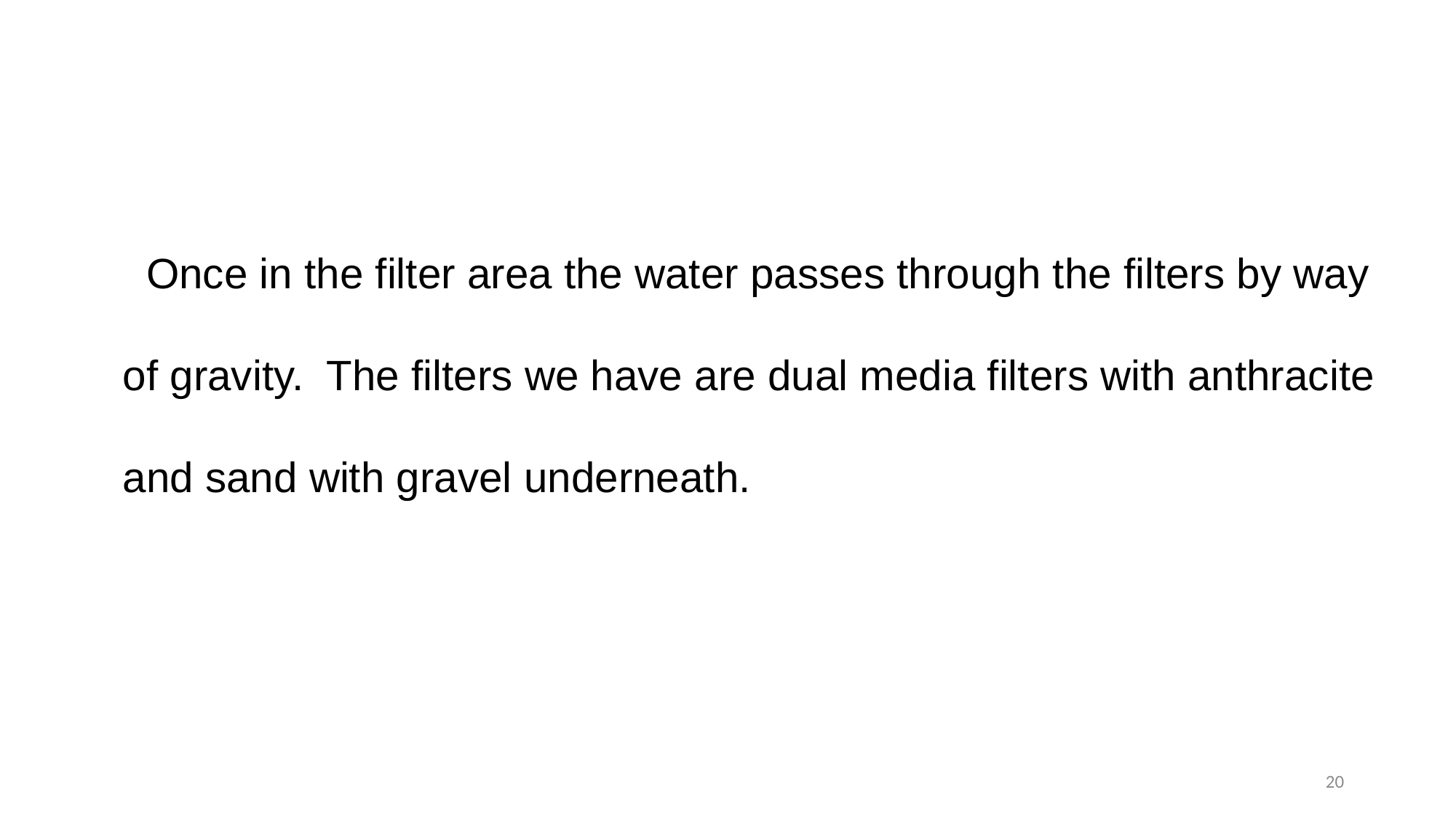

Once in the filter area the water passes through the filters by way

of gravity.  The filters we have are dual media filters with anthracite

and sand with gravel underneath.
20